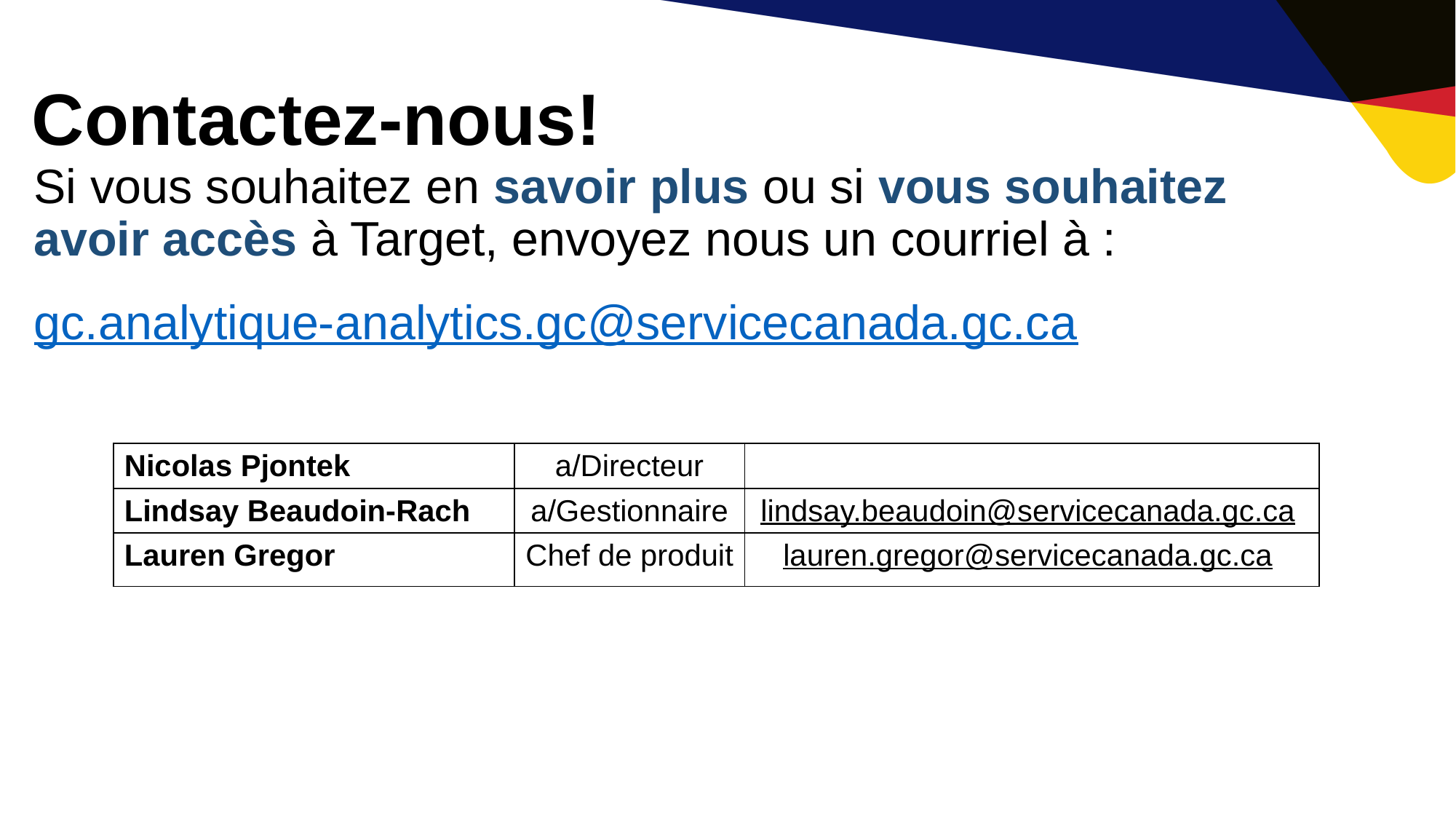

# Contactez-nous!
Si vous souhaitez en savoir plus ou si vous souhaitez avoir accès à Target, envoyez nous un courriel à :
gc.analytique-analytics.gc@servicecanada.gc.ca
| Nicolas Pjontek | a/Directeur | nicolas.pjontek@servicecanada.gc.ca |
| --- | --- | --- |
| Lindsay Beaudoin-Rach | a/Gestionnaire​ | lindsay.beaudoin@servicecanada.gc.ca |
| Lauren Gregor | Chef de produit | lauren.gregor@servicecanada.gc.ca |